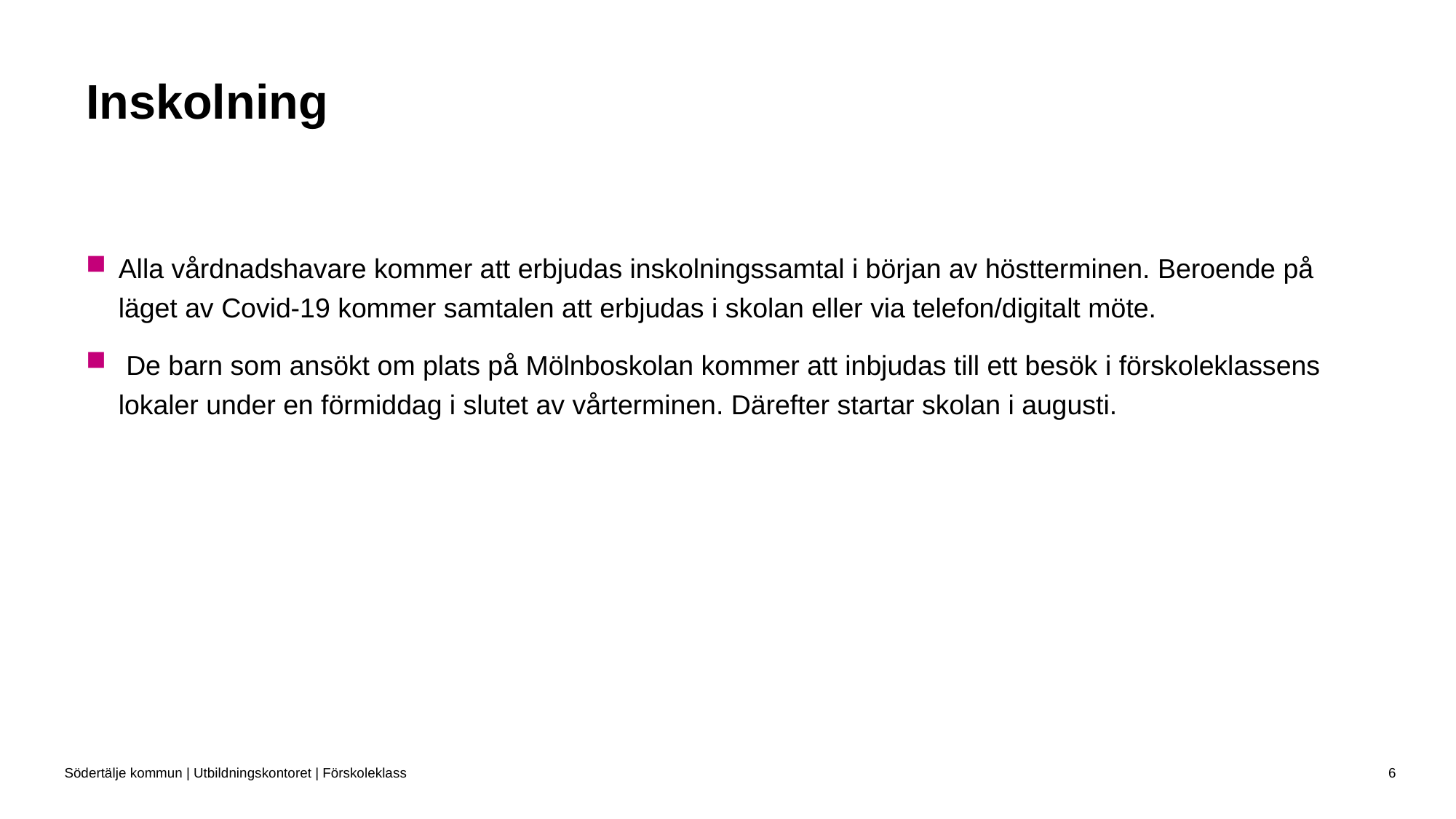

# Inskolning

Alla vårdnadshavare kommer att erbjudas inskolningssamtal i början av höstterminen. Beroende på läget av Covid-19 kommer samtalen att erbjudas i skolan eller via telefon/digitalt möte.
 De barn som ansökt om plats på Mölnboskolan kommer att inbjudas till ett besök i förskoleklassens lokaler under en förmiddag i slutet av vårterminen. Därefter startar skolan i augusti.
Södertälje kommun | Utbildningskontoret | Förskoleklass
6